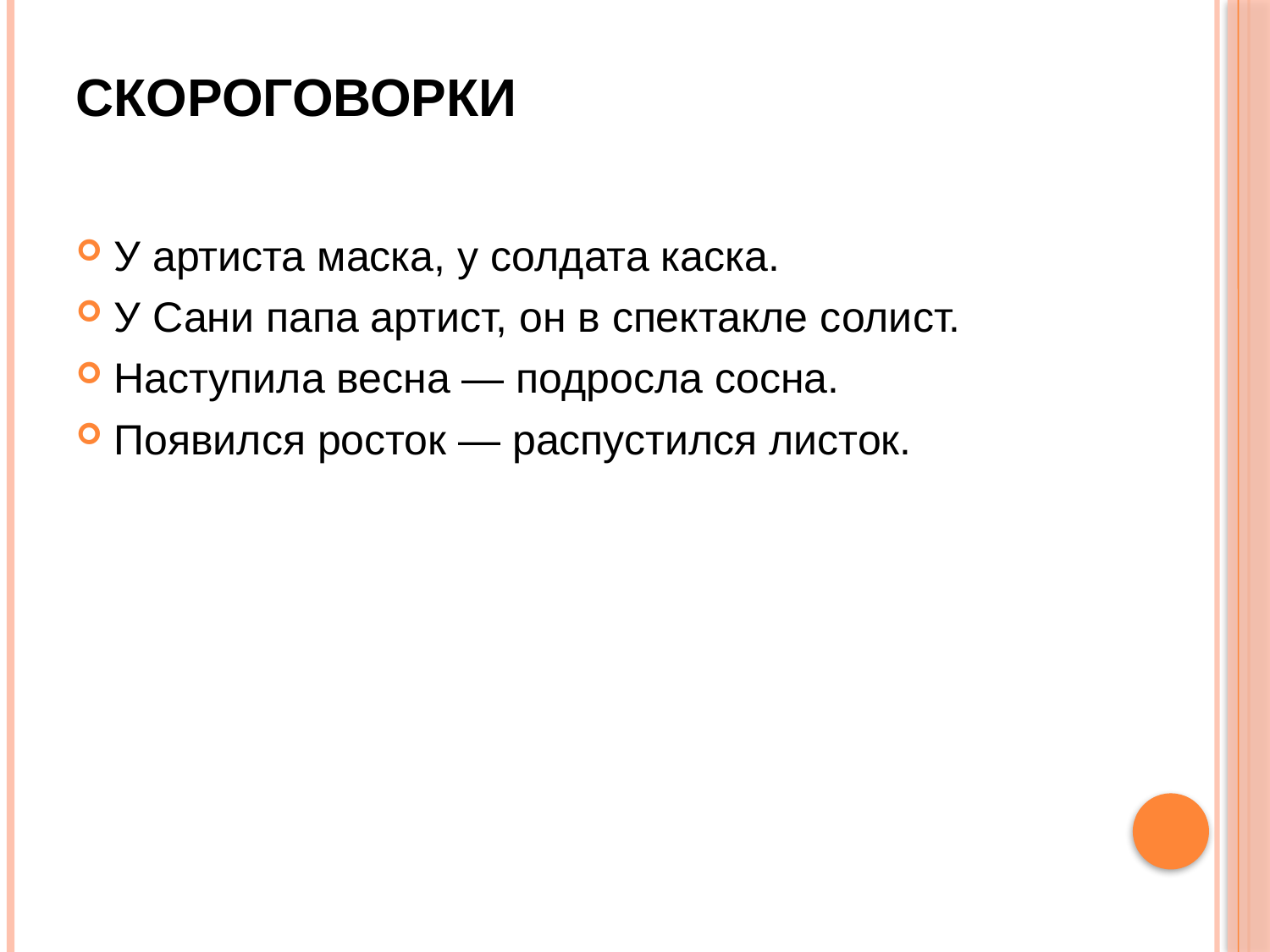

# скороговорки
У артиста маска, у солдата каска.
У Сани папа артист, он в спектакле солист.
Наступила весна — подросла сосна.
Появился росток — распустился листок.